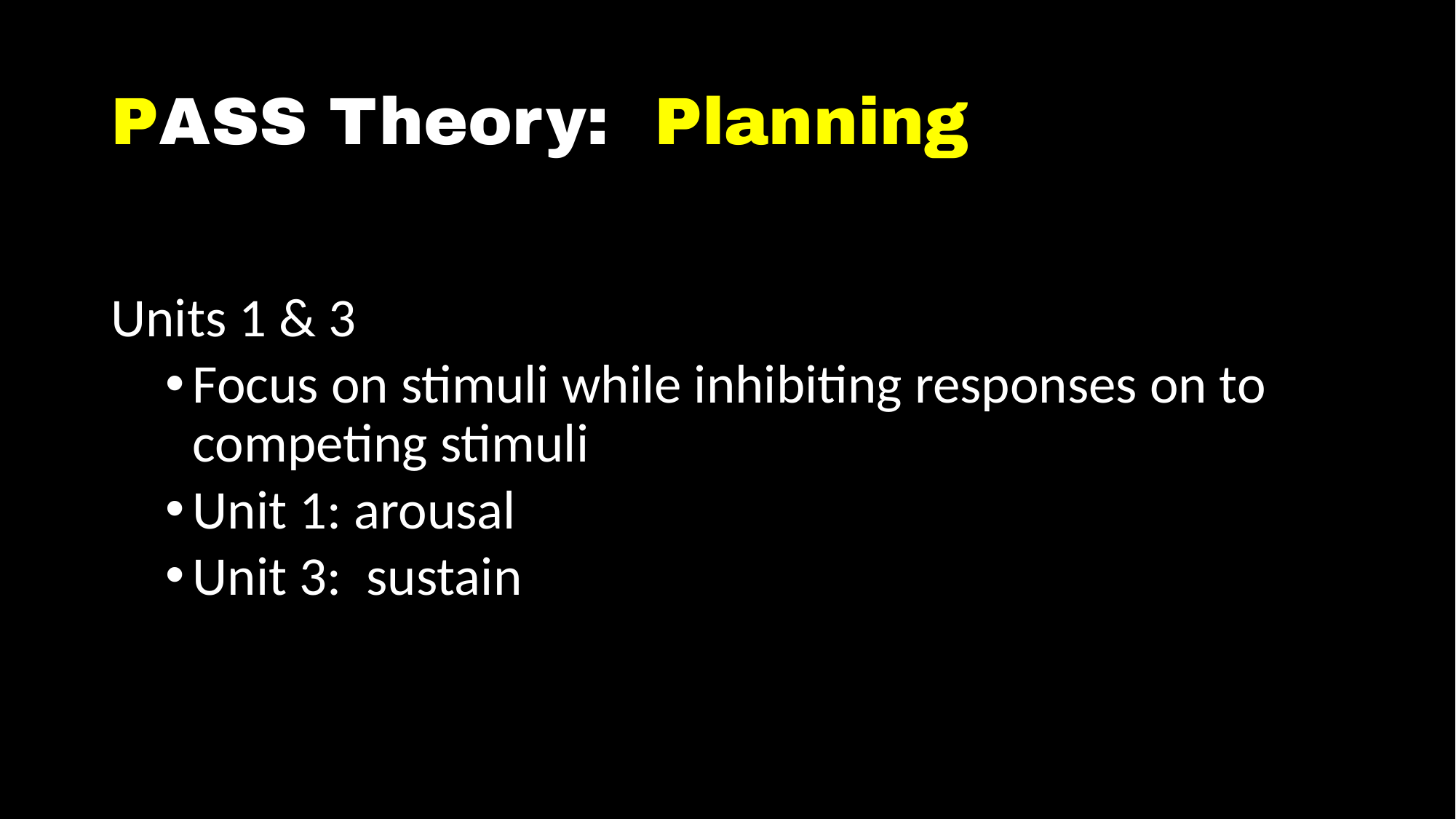

# PASS Theory:  Planning

Units 1 & 3
Focus on stimuli while inhibiting responses on to competing stimuli
Unit 1: arousal
Unit 3:  sustain